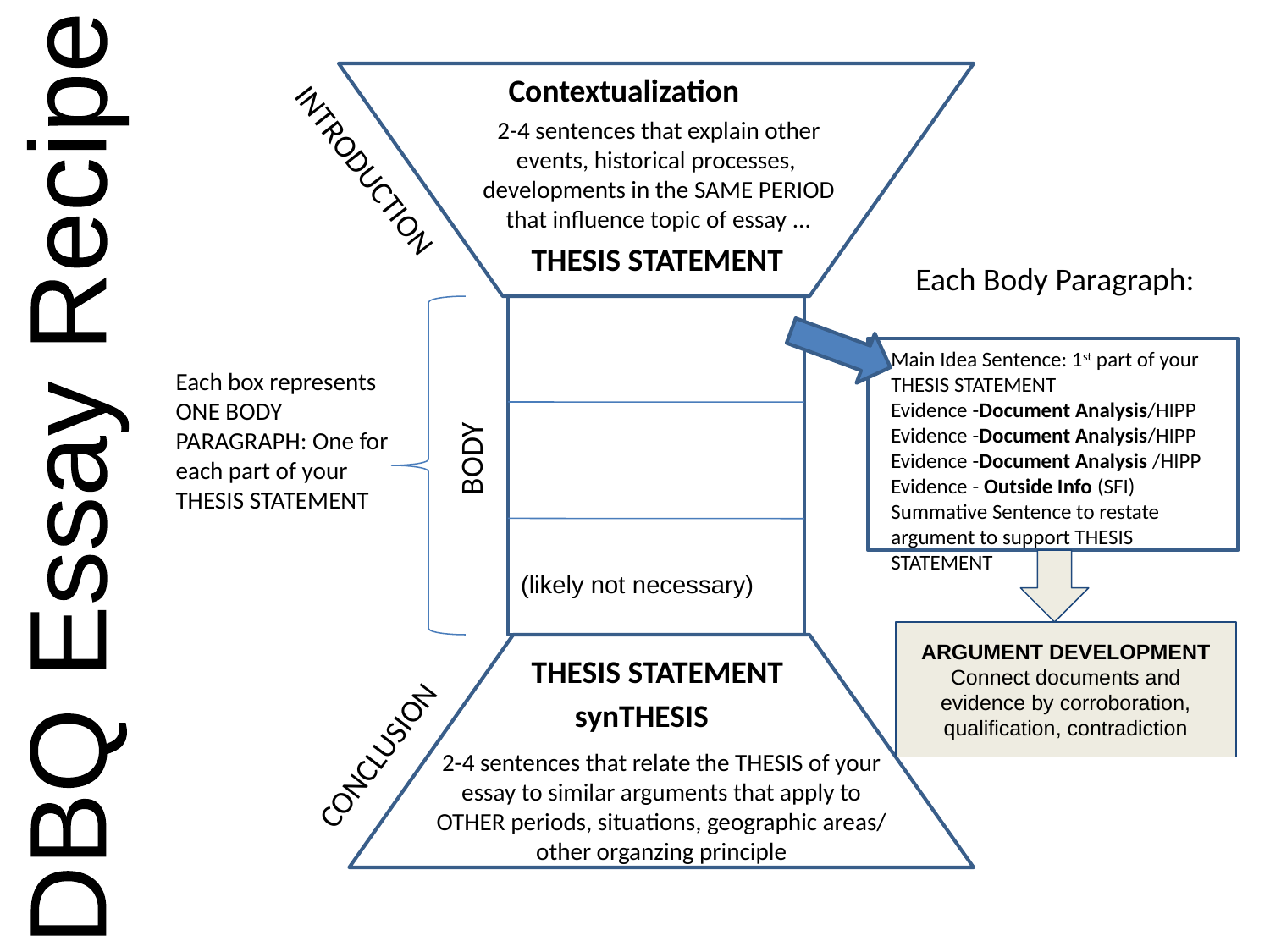

Contextualization
2-4 sentences that explain other events, historical processes,  developments in the SAME PERIOD that influence topic of essay ...
INTRODUCTION
THESIS STATEMENT
Each Body Paragraph:

(likely not necessary)

Main Idea Sentence: 1st part of your THESIS STATEMENT
Evidence -Document Analysis/HIPP
Evidence -Document Analysis/HIPP
Evidence -Document Analysis /HIPP
Evidence - Outside Info (SFI)
Summative Sentence to restate argument to support THESIS STATEMENT
Each box represents ONE BODY PARAGRAPH: One for each part of your THESIS STATEMENT
DBQ Essay Recipe
BODY

ARGUMENT DEVELOPMENT Connect documents and evidence by corroboration, qualification, contradiction

THESIS STATEMENT
synTHESIS
CONCLUSION
2-4 sentences that relate the THESIS of your essay to similar arguments that apply to OTHER periods, situations, geographic areas/ other organzing principle